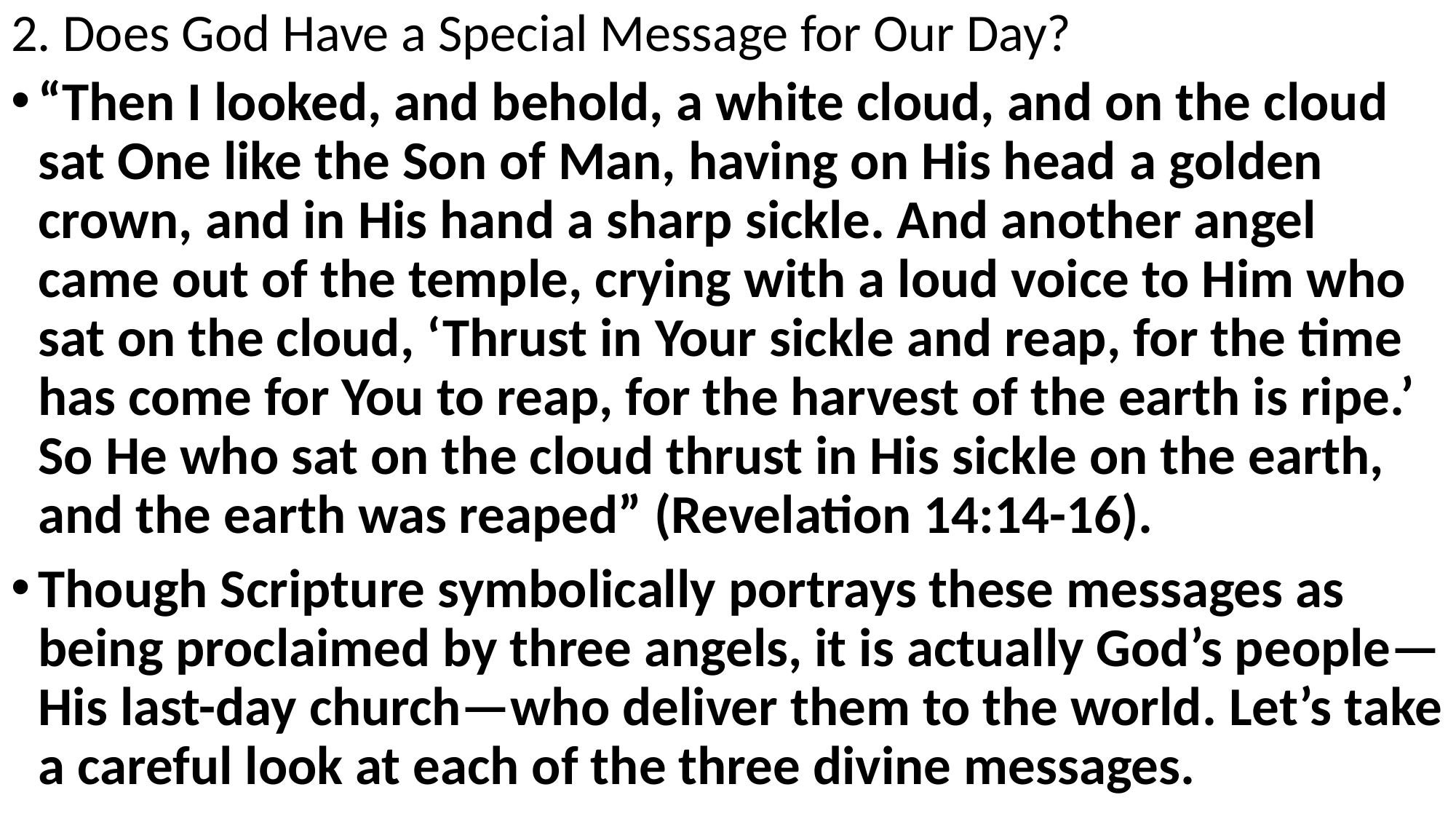

# 2. Does God Have a Special Message for Our Day?
“Then I looked, and behold, a white cloud, and on the cloud sat One like the Son of Man, having on His head a golden crown, and in His hand a sharp sickle. And another angel came out of the temple, crying with a loud voice to Him who sat on the cloud, ‘Thrust in Your sickle and reap, for the time has come for You to reap, for the harvest of the earth is ripe.’ So He who sat on the cloud thrust in His sickle on the earth, and the earth was reaped” (Revelation 14:14-16).
Though Scripture symbolically portrays these messages as being proclaimed by three angels, it is actually God’s people— His last-day church—who deliver them to the world. Let’s take a careful look at each of the three divine messages.